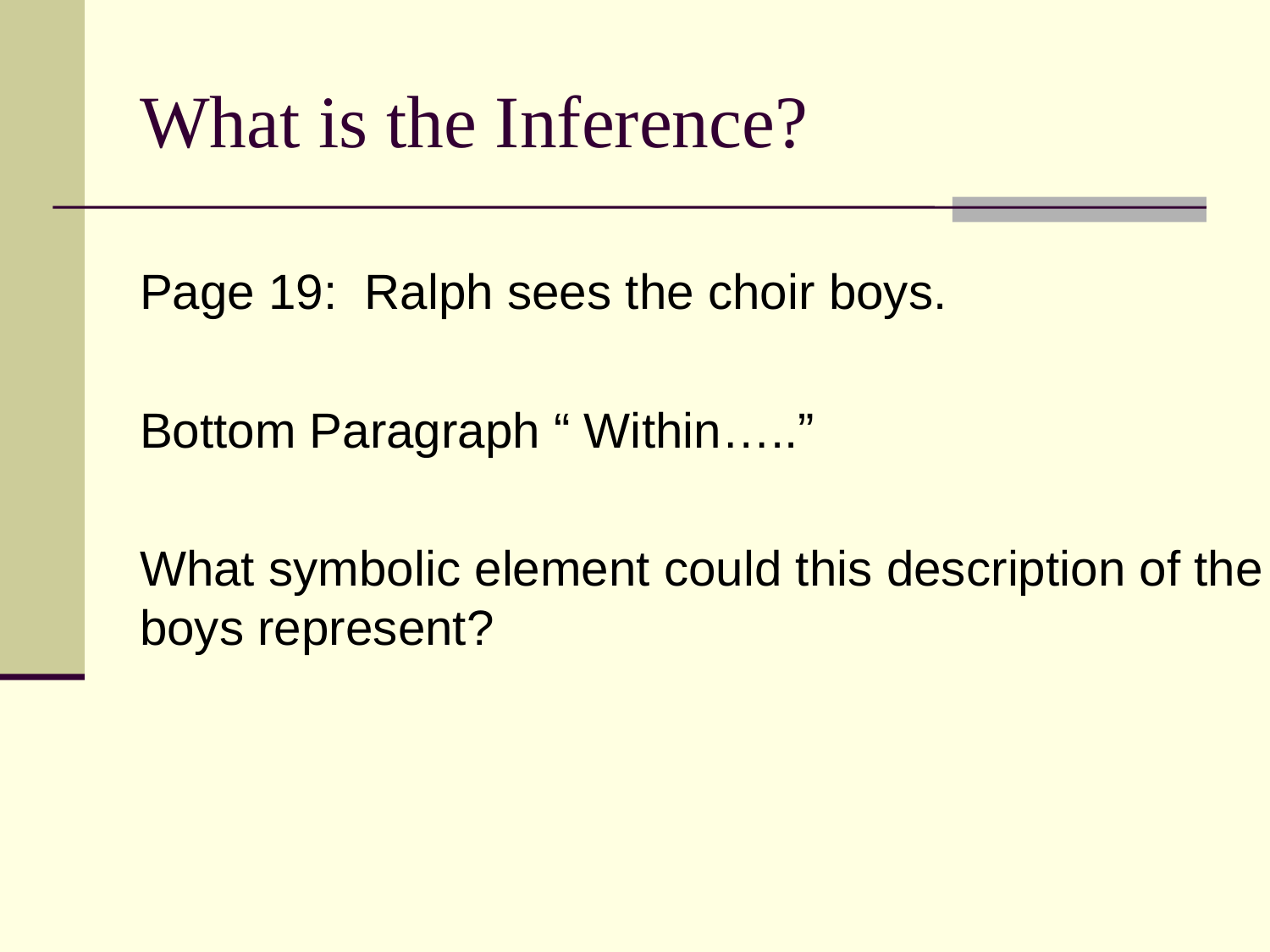

What is the Inference?
Page 19:  Ralph sees the choir boys.

Bottom Paragraph “ Within…..”

What symbolic element could this description of the boys represent?